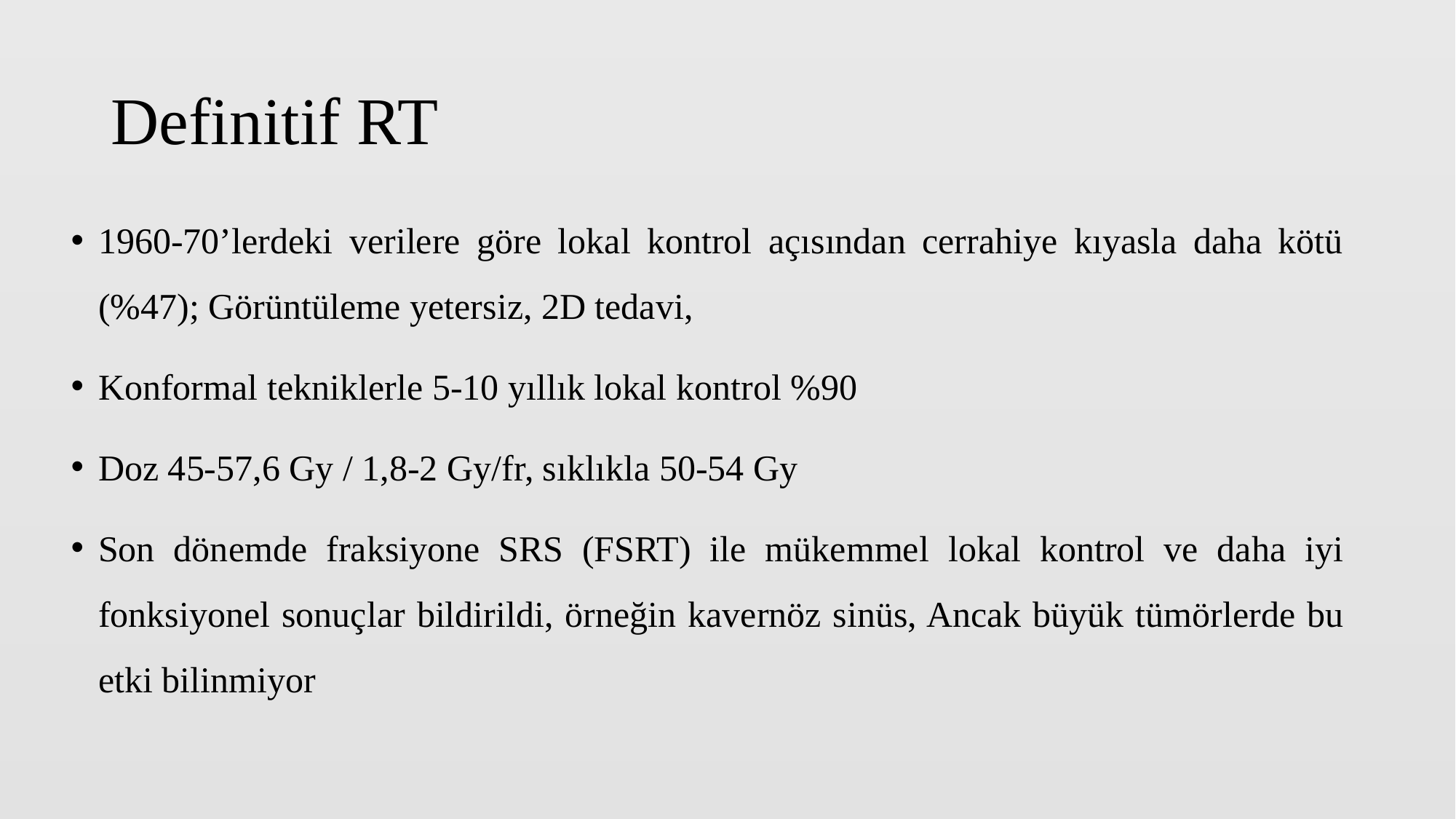

# Definitif RT
1960-70’lerdeki verilere göre lokal kontrol açısından cerrahiye kıyasla daha kötü (%47); Görüntüleme yetersiz, 2D tedavi,
Konformal tekniklerle 5-10 yıllık lokal kontrol %90
Doz 45-57,6 Gy / 1,8-2 Gy/fr, sıklıkla 50-54 Gy
Son dönemde fraksiyone SRS (FSRT) ile mükemmel lokal kontrol ve daha iyi fonksiyonel sonuçlar bildirildi, örneğin kavernöz sinüs, Ancak büyük tümörlerde bu etki bilinmiyor